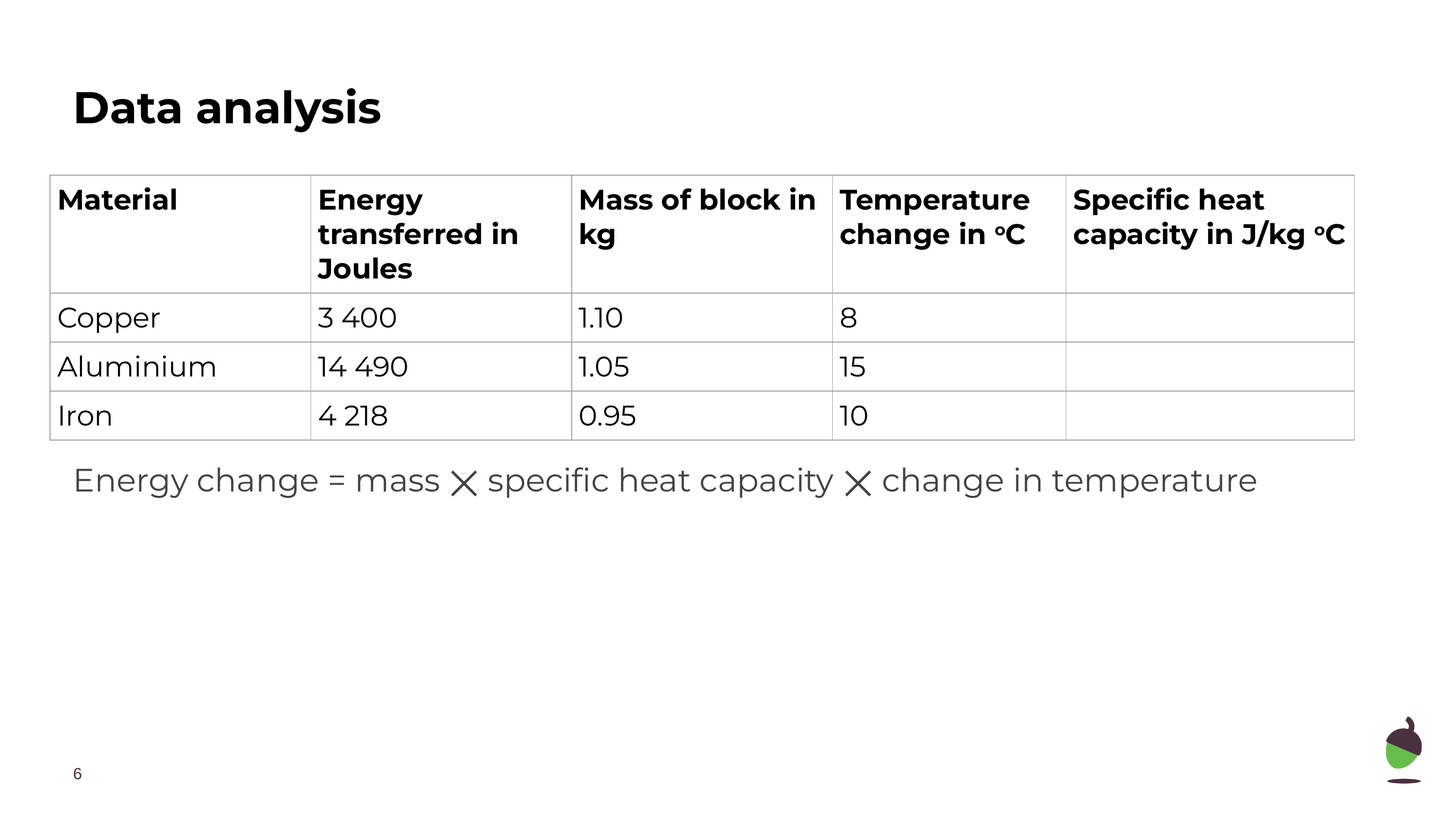

# Data analysis
| Material | Energy transferred in Joules | Mass of block in kg | Temperature change in oC | Specific heat capacity in J/kg oC |
| --- | --- | --- | --- | --- |
| Copper | 3 400 | 1.10 | 8 |  |
| Aluminium | 14 490 | 1.05 | 15 |  |
| Iron | 4 218 | 0.95 | 10 |  |
Energy change = mass ⨉ specific heat capacity ⨉ change in temperature
6